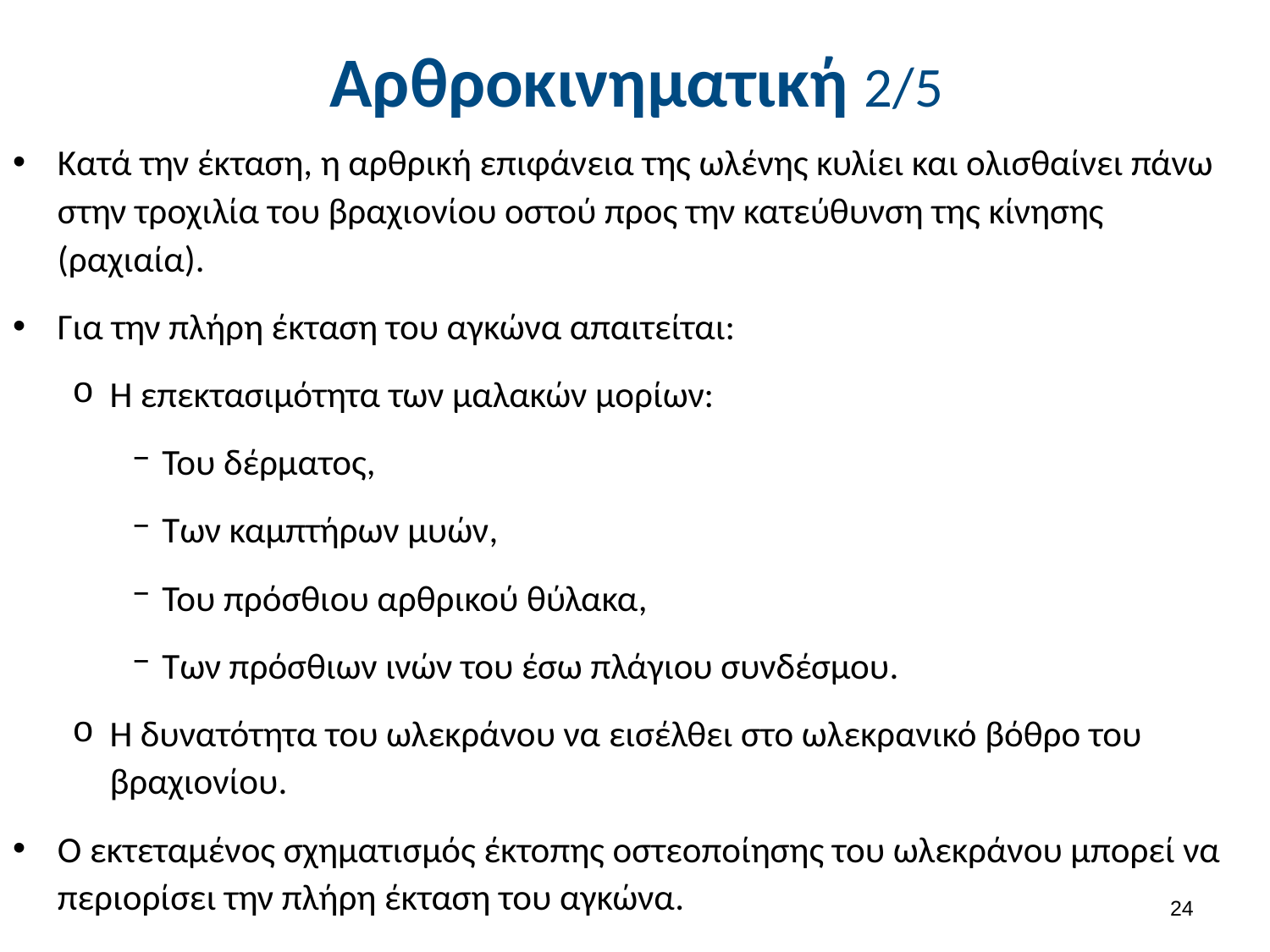

# Αρθροκινηματική 2/5
Κατά την έκταση, η αρθρική επιφάνεια της ωλένης κυλίει και ολισθαίνει πάνω στην τροχιλία του βραχιονίου οστού προς την κατεύθυνση της κίνησης (ραχιαία).
Για την πλήρη έκταση του αγκώνα απαιτείται:
Η επεκτασιμότητα των μαλακών μορίων:
Του δέρματος,
Των καμπτήρων μυών,
Του πρόσθιου αρθρικού θύλακα,
Των πρόσθιων ινών του έσω πλάγιου συνδέσμου.
Η δυνατότητα του ωλεκράνου να εισέλθει στο ωλεκρανικό βόθρο του βραχιονίου.
Ο εκτεταμένος σχηματισμός έκτοπης οστεοποίησης του ωλεκράνου μπορεί να περιορίσει την πλήρη έκταση του αγκώνα.
24